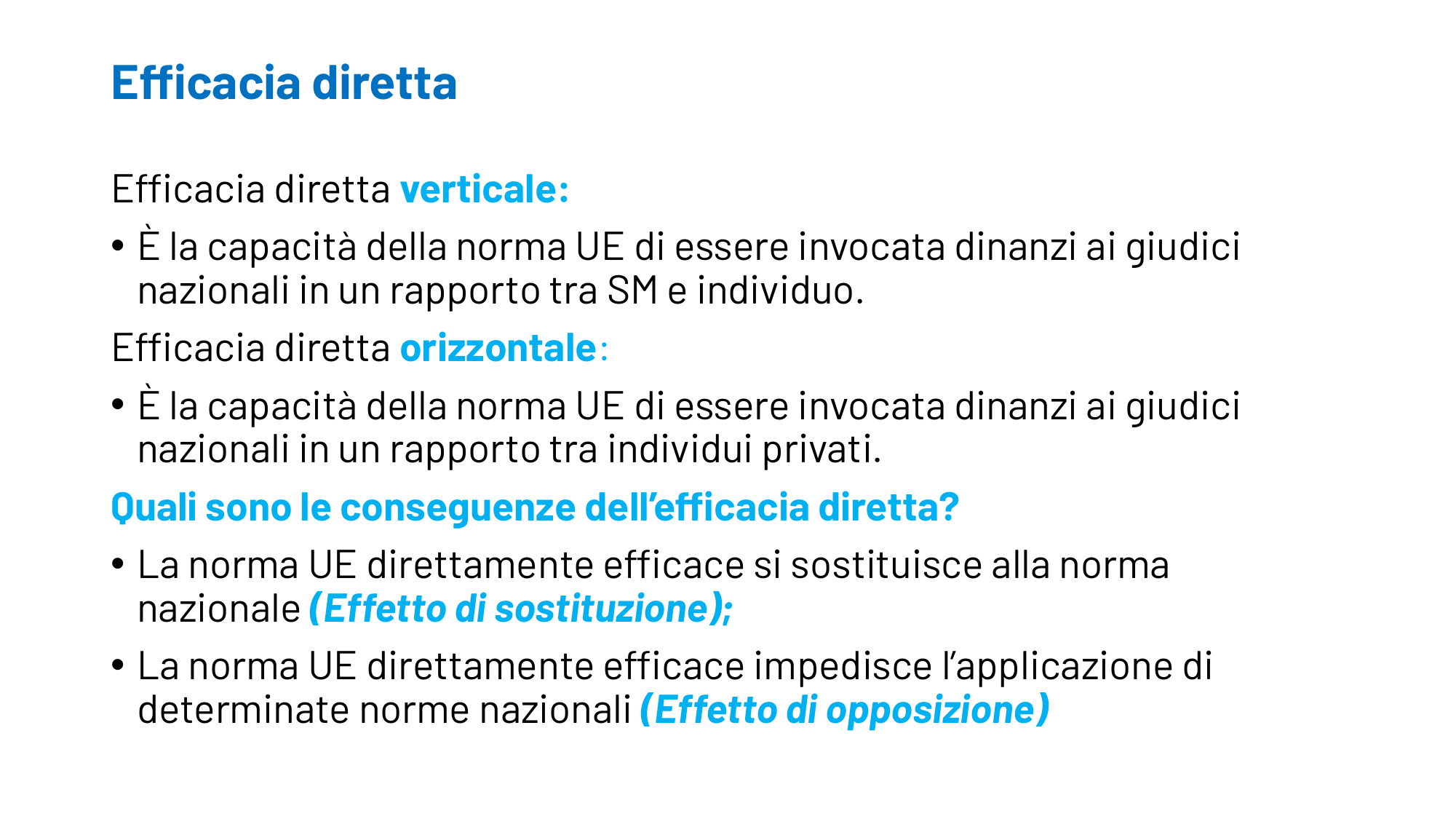

# Efficacia diretta
Efficacia diretta verticale:
È la capacità della norma UE di essere invocata dinanzi ai giudici nazionali in un rapporto tra SM e individuo.
Efficacia diretta orizzontale:
È la capacità della norma UE di essere invocata dinanzi ai giudici nazionali in un rapporto tra individui privati.
Quali sono le conseguenze dell’efficacia diretta?
La norma UE direttamente efficace si sostituisce alla norma nazionale (Effetto di sostituzione);
La norma UE direttamente efficace impedisce l’applicazione di determinate norme nazionali (Effetto di opposizione)